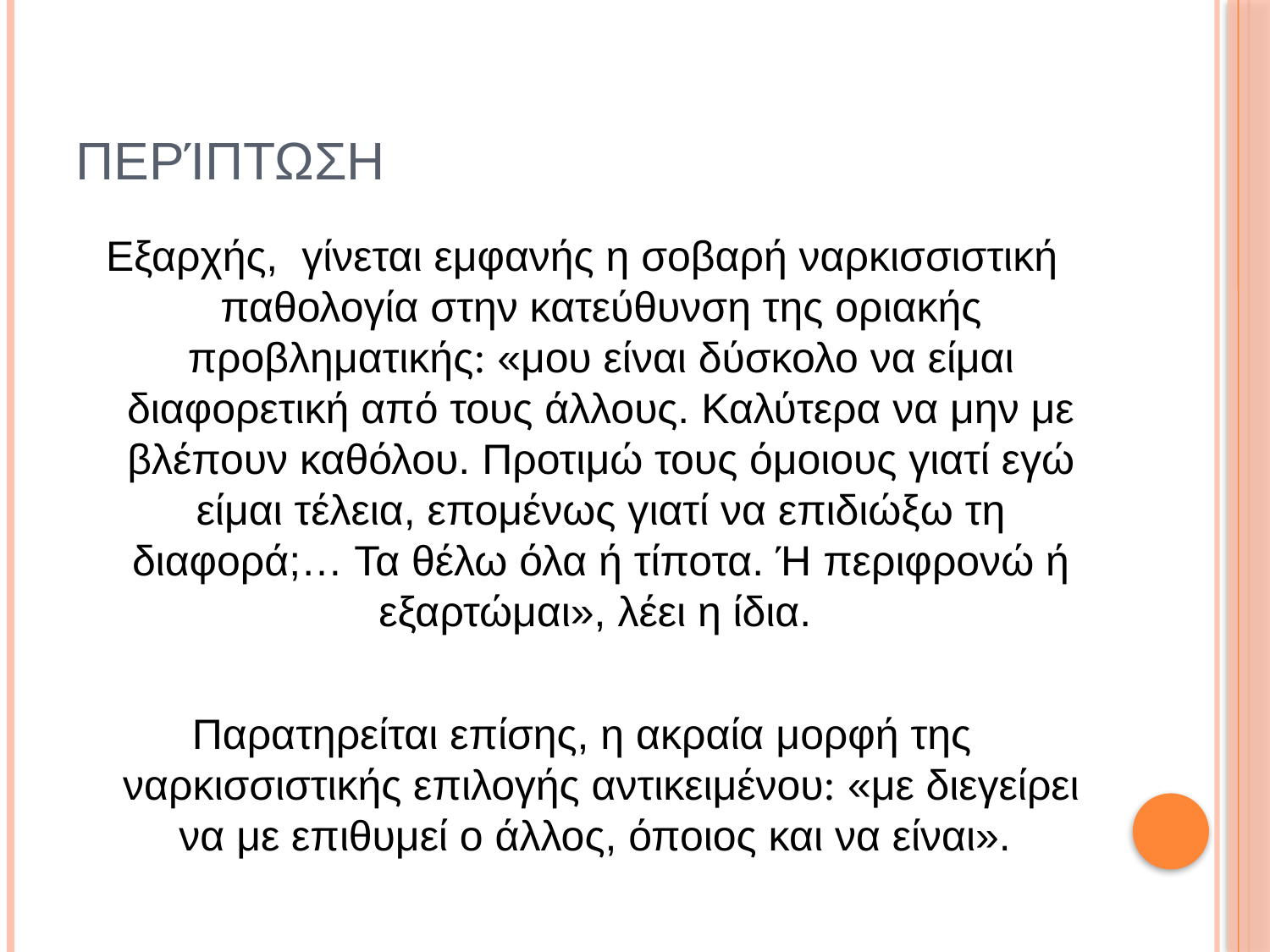

# Περίπτωση
Εξαρχής,  γίνεται εμφανής η σοβαρή ναρκισσιστική παθολογία στην κατεύθυνση της οριακής προβληματικής: «μου είναι δύσκολο να είμαι διαφορετική από τους άλλους. Καλύτερα να μην με βλέπουν καθόλου. Προτιμώ τους όμοιους γιατί εγώ είμαι τέλεια, επομένως γιατί να επιδιώξω τη διαφορά;… Τα θέλω όλα ή τίποτα. Ή περιφρονώ ή εξαρτώμαι», λέει η ίδια.

Παρατηρείται επίσης, η ακραία μορφή της ναρκισσιστικής επιλογής αντικειμένου: «με διεγείρει να με επιθυμεί ο άλλος, όποιος και να είναι».